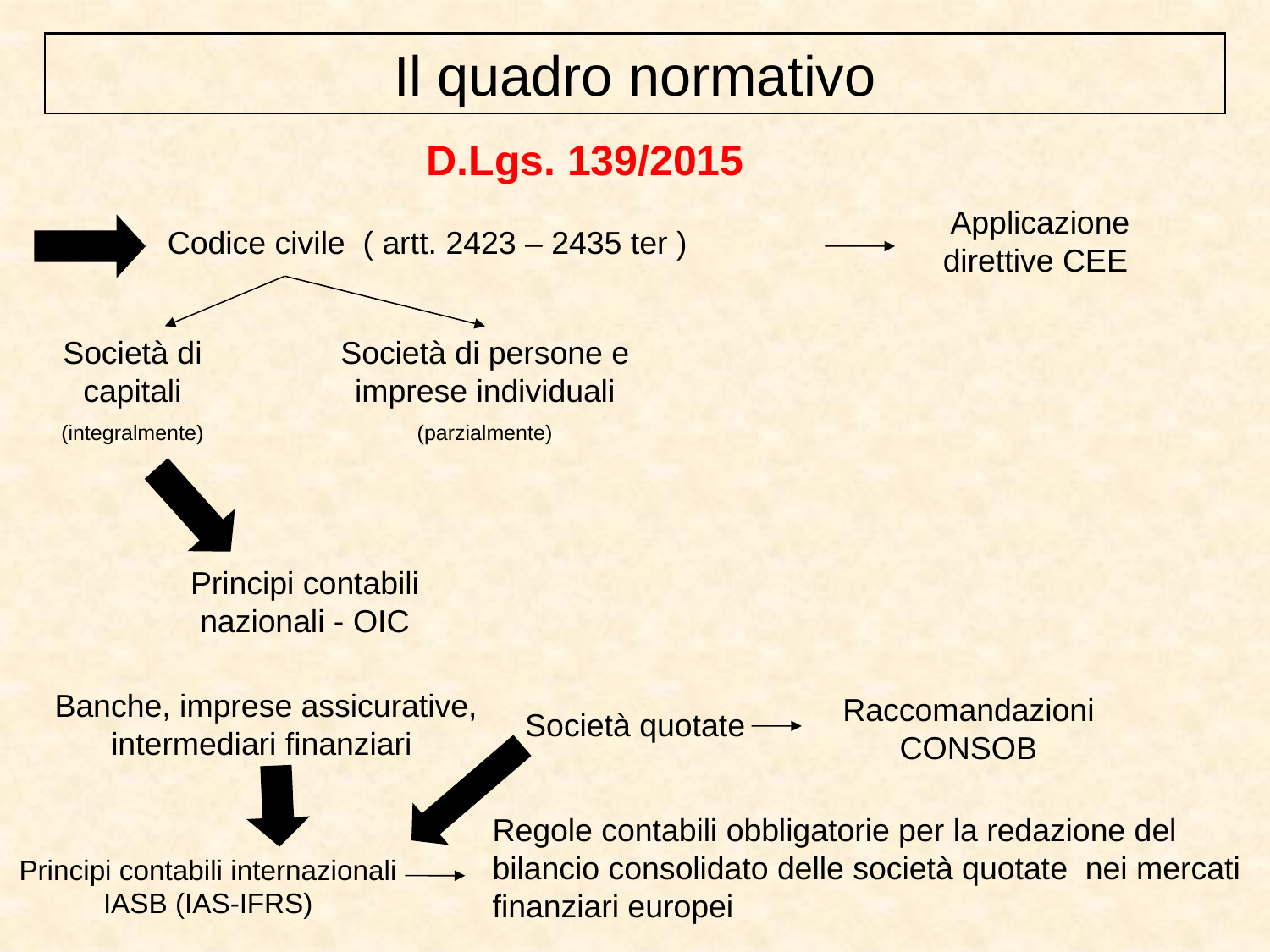

Il quadro normativo
D.Lgs. 139/2015
Applicazione direttive CEE

Codice civile  ( artt. 2423 – 2435 ter )

Società di capitali
(integralmente)
Società di persone e imprese individuali
(parzialmente)

Principi contabili nazionali - OIC
Banche, imprese assicurative, intermediari finanziari
Raccomandazioni CONSOB
Società quotate

Regole contabili obbligatorie per la redazione del bilancio consolidato delle società quotate  nei mercati finanziari europei
Principi contabili internazionali IASB (IAS-IFRS)